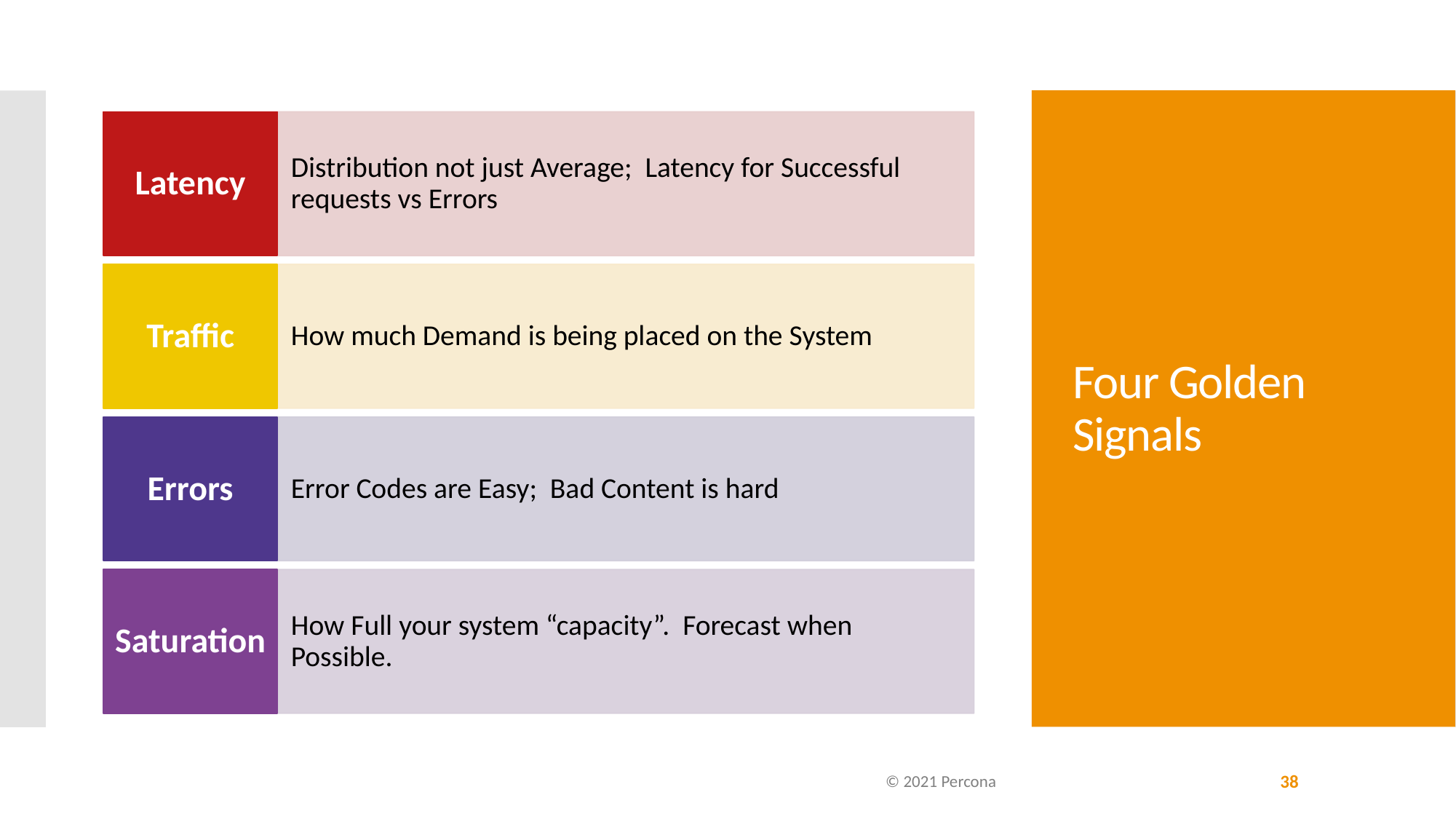

Distribution not just Average;  Latency for Successful requests vs Errors
Latency
How much Demand is being placed on the System
Traffic
Error Codes are Easy;  Bad Content is hard
Errors
How Full your system “capacity”.  Forecast when Possible.
Saturation
# Four Golden Signals
© 2021 Percona
38